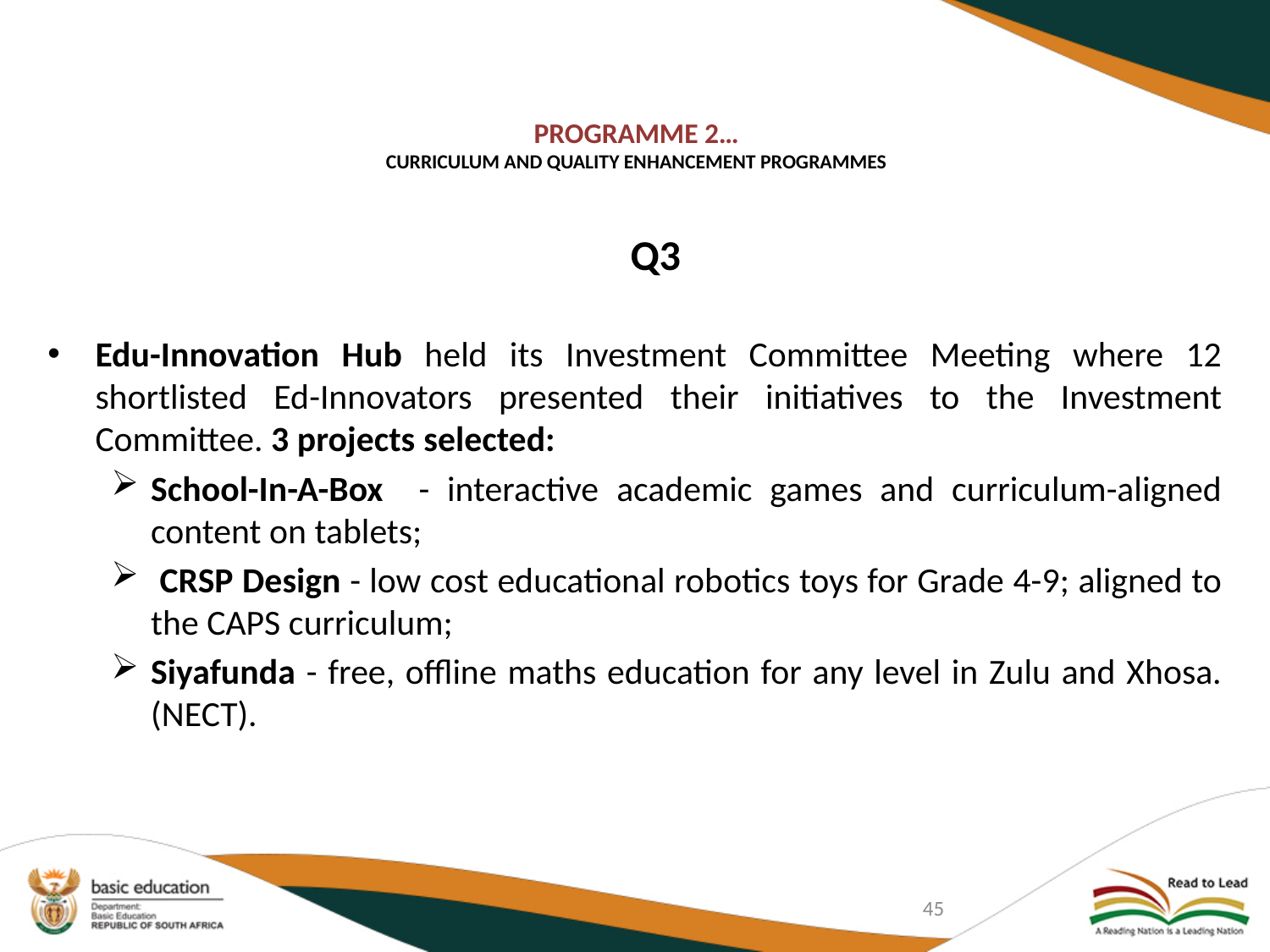

# PROGRAMME 2… CURRICULUM AND QUALITY ENHANCEMENT PROGRAMMES
Q3

Edu-Innovation Hub held its Investment Committee Meeting where 12 shortlisted Ed-Innovators presented their initiatives to the Investment Committee. 3 projects selected:
School-In-A-Box  - interactive academic games and curriculum-aligned content on tablets;
 CRSP Design - low cost educational robotics toys for Grade 4-9; aligned to the CAPS curriculum;
Siyafunda - free, offline maths education for any level in Zulu and Xhosa. (NECT).

45